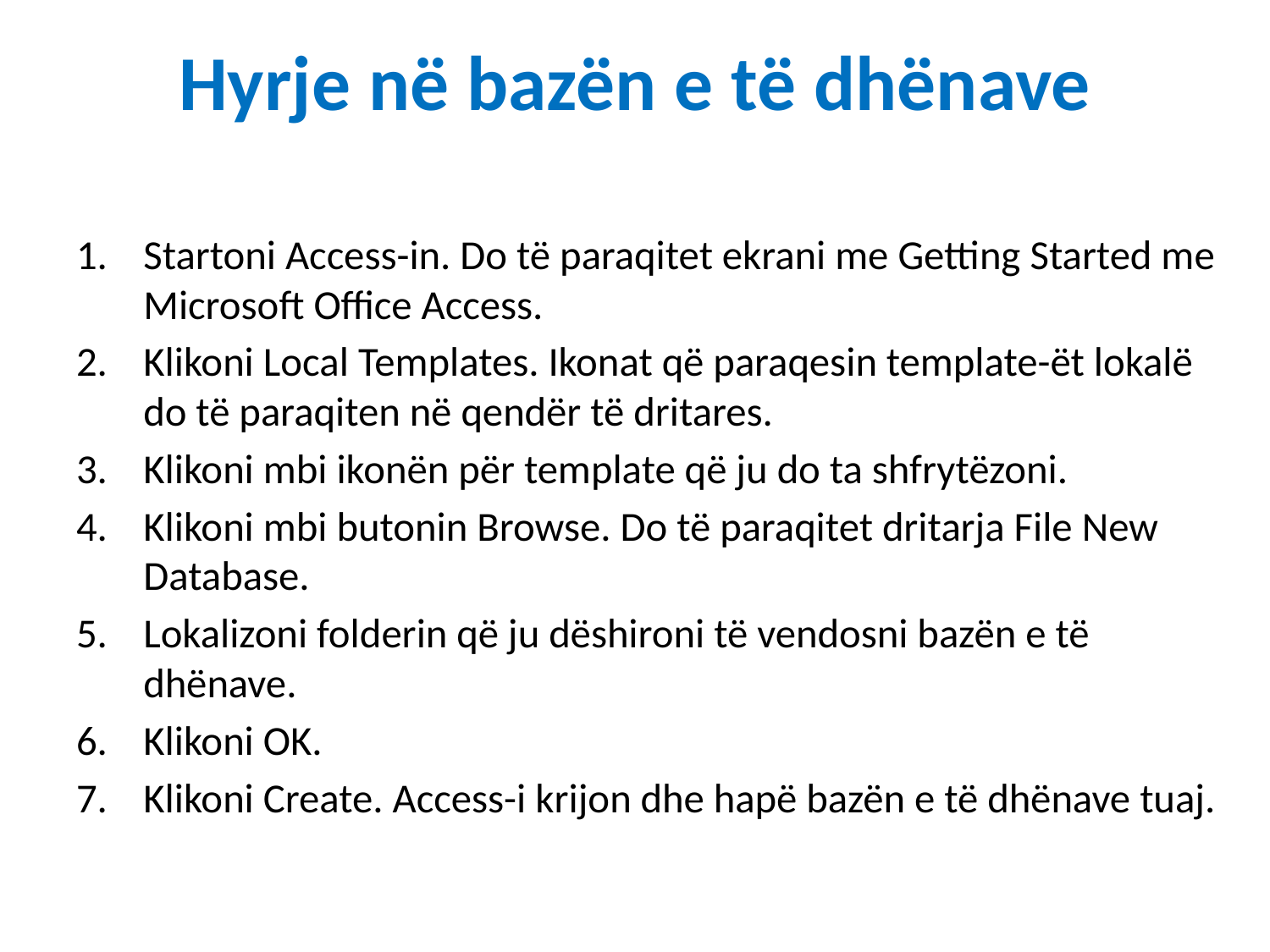

# Hyrje në bazën e të dhënave
Startoni Access-in. Do të paraqitet ekrani me Getting Started me Microsoft Office Access.
Klikoni Local Templates. Ikonat që paraqesin template-ët lokalë do të paraqiten në qendër të dritares.
Klikoni mbi ikonën për template që ju do ta shfrytëzoni.
Klikoni mbi butonin Browse. Do të paraqitet dritarja File New Database.
Lokalizoni folderin që ju dëshironi të vendosni bazën e të dhënave.
Klikoni OK.
Klikoni Create. Access-i krijon dhe hapë bazën e të dhënave tuaj.